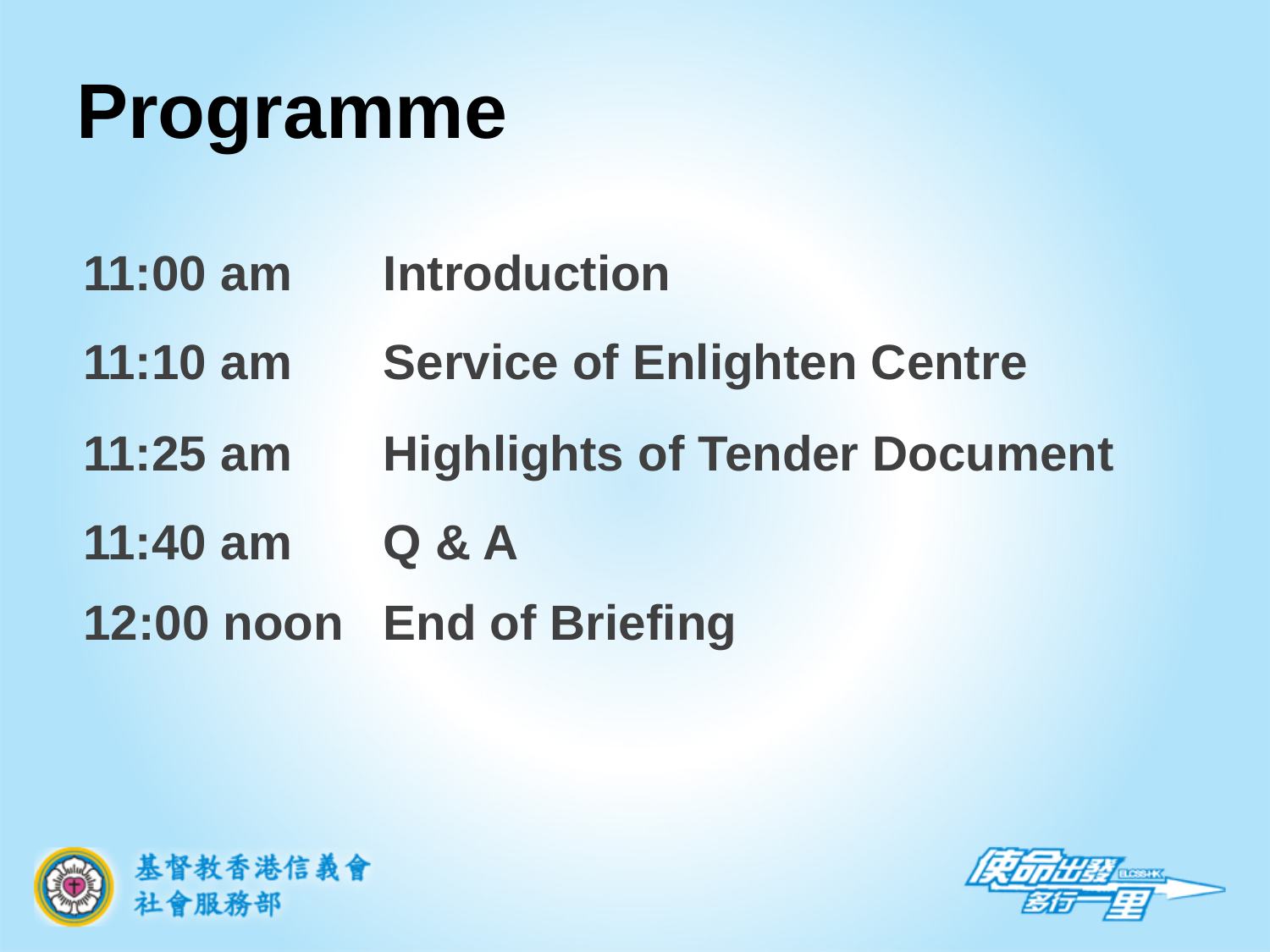

# Programme
| 11:00 am | Introduction |
| --- | --- |
| 11:10 am | Service of Enlighten Centre |
| 11:25 am | Highlights of Tender Document |
| 11:40 am | Q & A |
| 12:00 noon | End of Briefing |